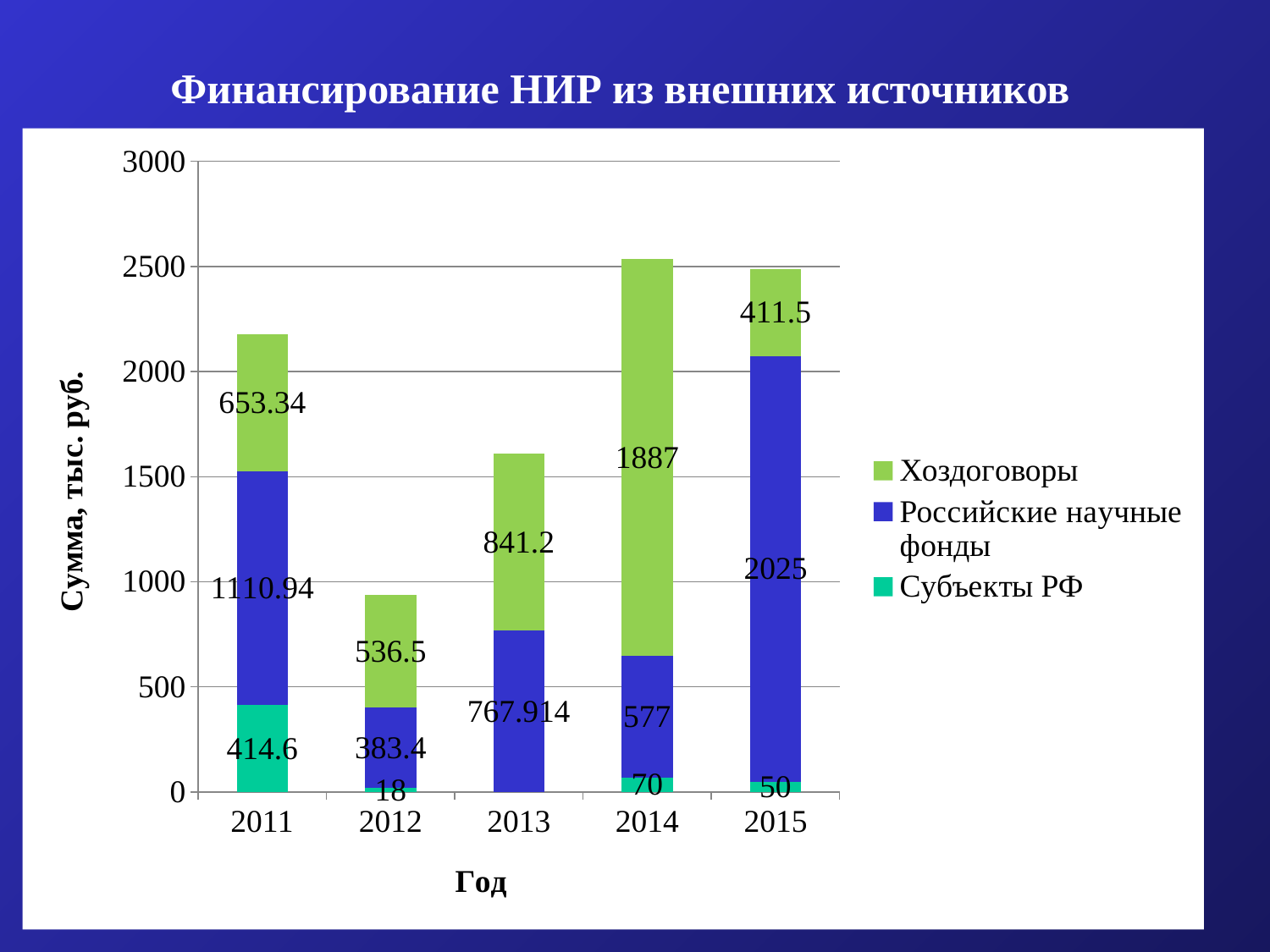

Финансирование НИР из внешних источников

### Chart

| Category | Субъекты РФ | Российские научные фонды | Хоздоговоры |
|---|---|---|---|
| 2011 | 414.6 | 1110.94 | 653.3399999999996 |
| 2012 | 18.0 | 383.4 | 536.5 |
| 2013 | None | 767.914 | 841.2 |
| 2014 | 70.0 | 577.0 | 1887.0 |
| 2015 | 50.0 | 2025.0 | 411.5 |